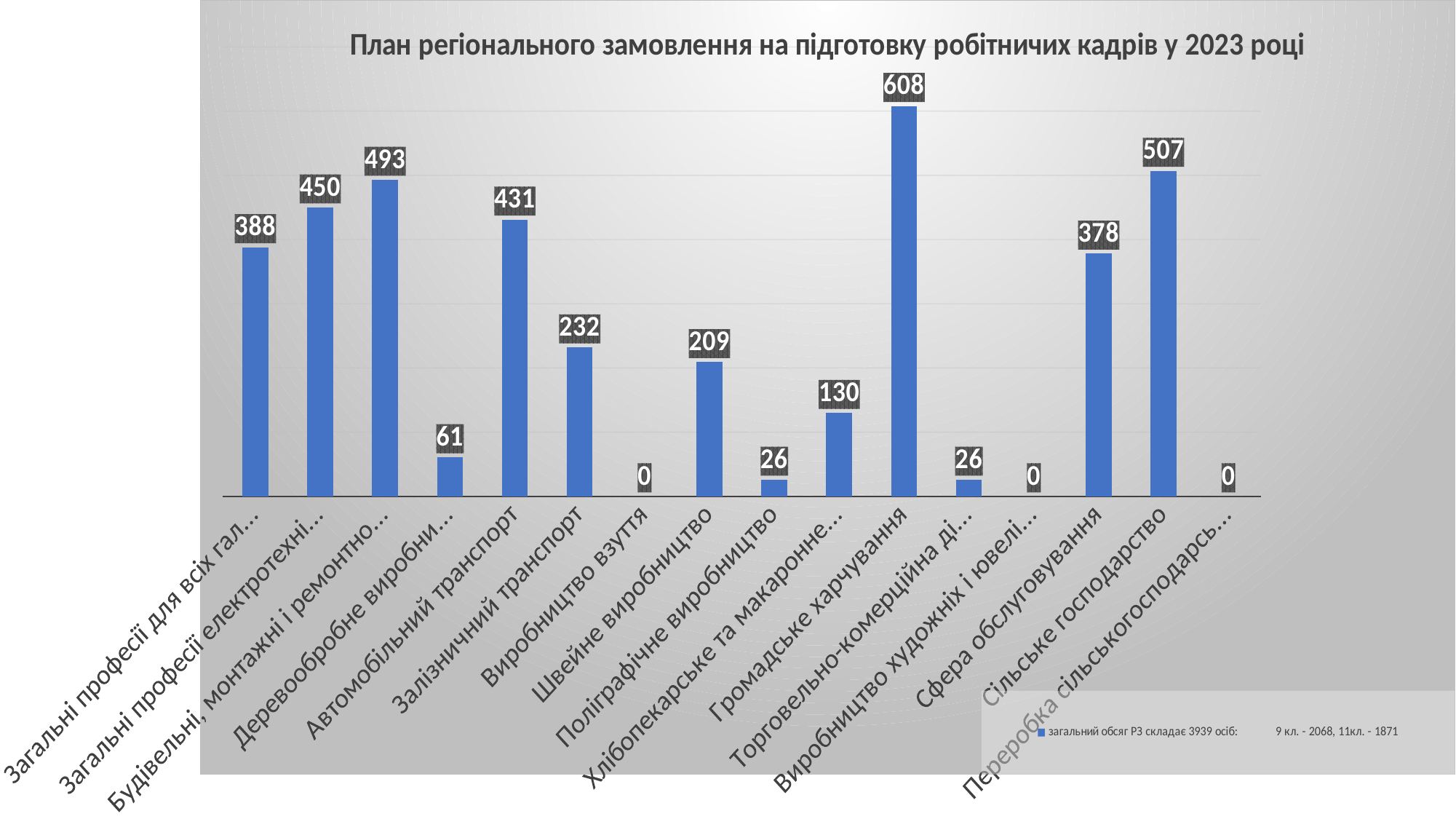

### Chart: План регіонального замовлення на підготовку робітничих кадрів у 2023 році

| Category | загальний обсяг РЗ складає 3939 осіб:             9 кл. - 2068, 11кл. - 1871 |
|---|---|
| Загальні професії для всіх галузей економіки | 388.0 |
| Загальні професії електротехнічного виробництва | 450.0 |
| Будівельні, монтажні і ремонтно-будівельні роботи | 493.0 |
| Деревообробне виробництво | 61.0 |
| Автомобільний транспорт | 431.0 |
| Залізничний транспорт | 232.0 |
| Виробництво взуття | 0.0 |
| Швейне виробництво | 209.0 |
| Поліграфічне виробництво | 26.0 |
| Хлібопекарське та макаронне виробництво | 130.0 |
| Громадське харчування | 608.0 |
| Торговельно-комерційна діяльність | 26.0 |
| Виробництво художніх і ювелірних виробів | 0.0 |
| Сфера обслуговування | 378.0 |
| Сільське господарство | 507.0 |
| Переробка сільськогосподарської продукції | 0.0 |
#